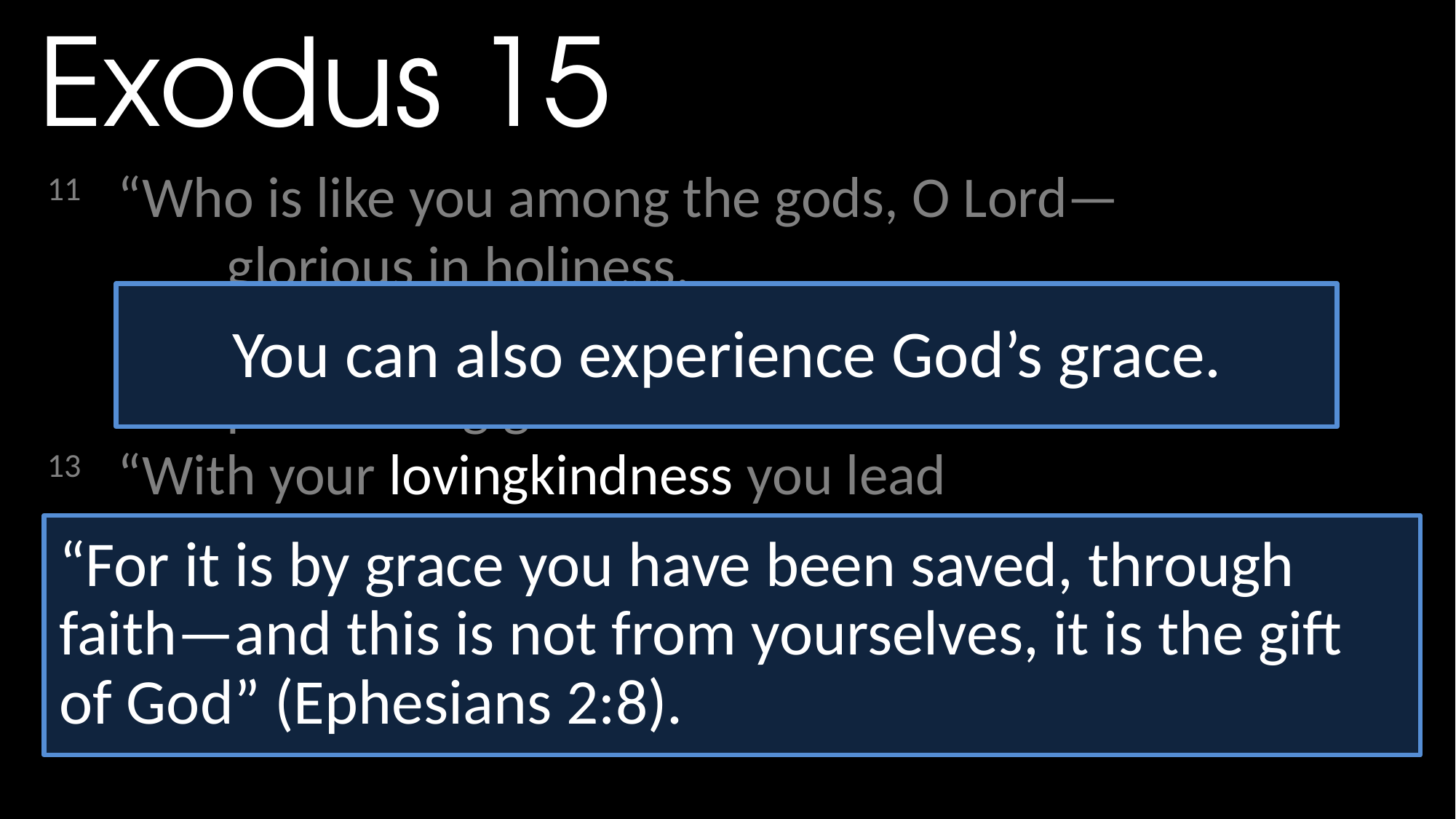

Exodus 15
11	“Who is like you among the gods, O Lord—
		glorious in holiness,
	awesome in splendor,
		performing great wonders?
13 	“With your lovingkindness you lead
		the people you have redeemed.
	In your might, you guide them
		to your sacred home.

You can also experience God’s grace.

“For it is by grace you have been saved, through faith—and this is not from yourselves, it is the gift of God” (Ephesians 2:8).